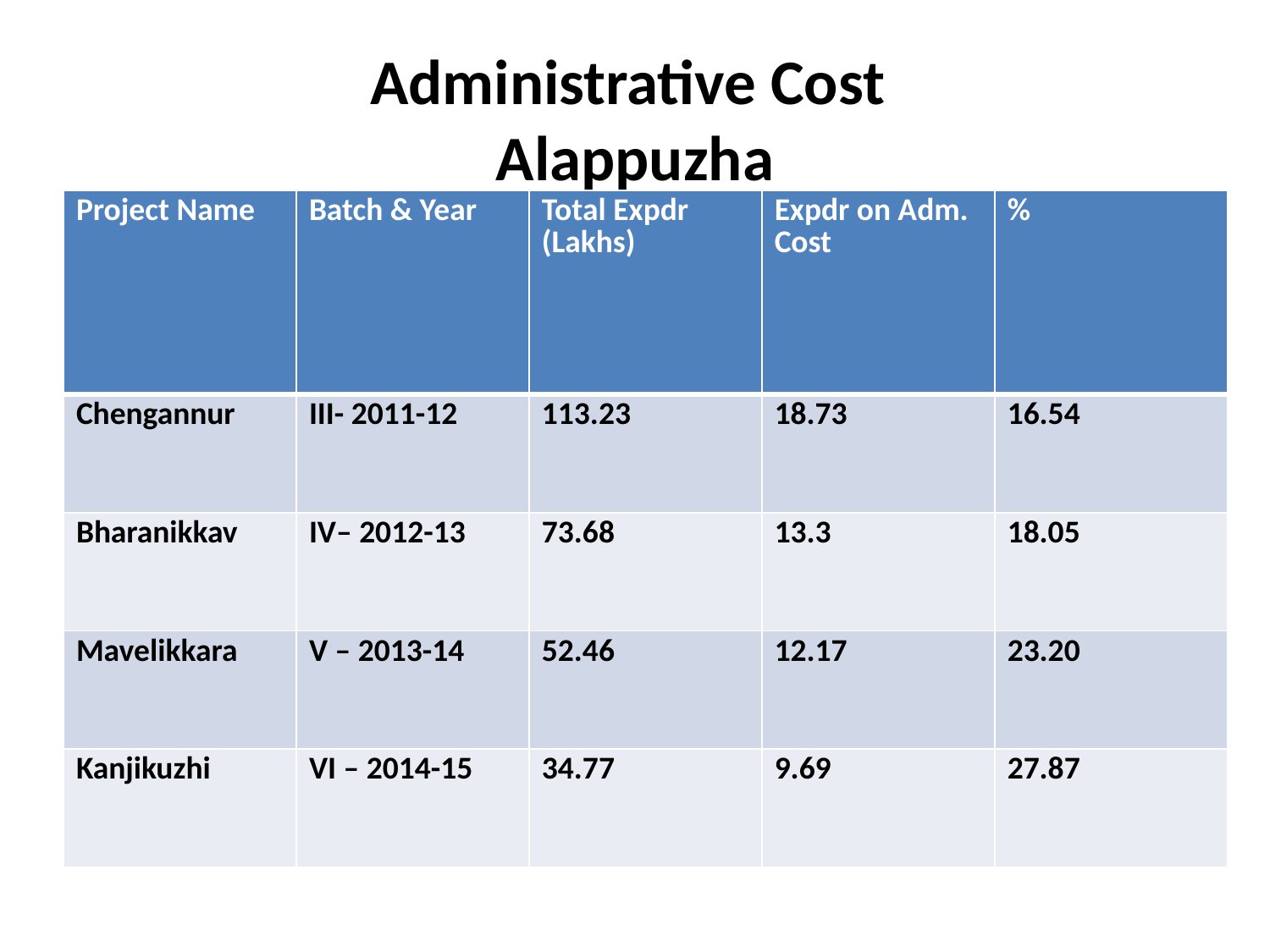

# Administrative Cost Alappuzha
| Project Name | Batch & Year | Total Expdr (Lakhs) | Expdr on Adm. Cost | % |
| --- | --- | --- | --- | --- |
| Chengannur | III- 2011-12 | 113.23 | 18.73 | 16.54 |
| Bharanikkav | IV– 2012-13 | 73.68 | 13.3 | 18.05 |
| Mavelikkara | V – 2013-14 | 52.46 | 12.17 | 23.20 |
| Kanjikuzhi | VI – 2014-15 | 34.77 | 9.69 | 27.87 |